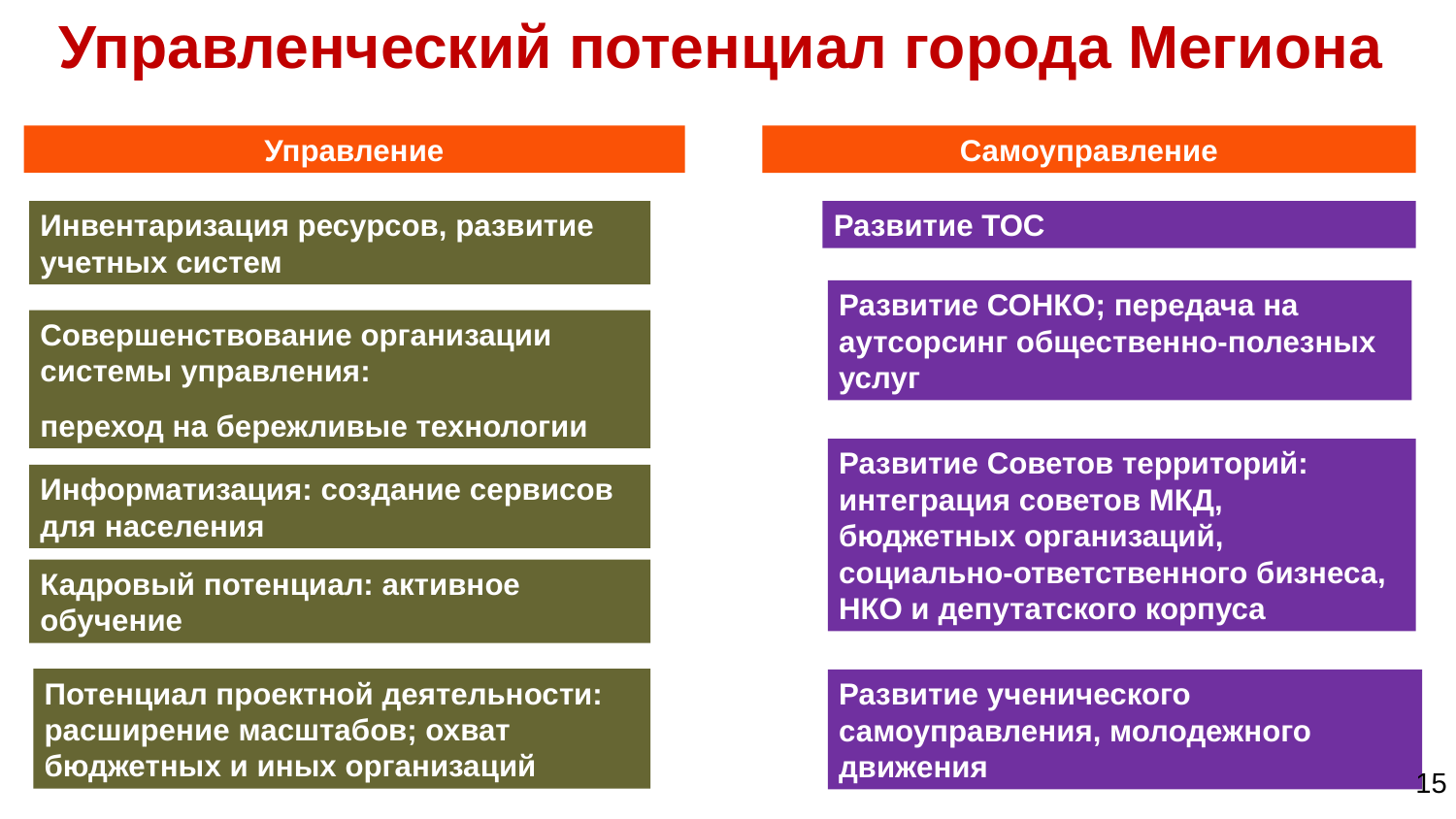

Управленческий потенциал города Мегиона
Управление
Самоуправление
Инвентаризация ресурсов, развитие учетных систем
Развитие ТОС
Развитие СОНКО; передача на аутсорсинг общественно-полезных услуг
Совершенствование организации системы управления:
переход на бережливые технологии
Развитие Советов территорий: интеграция советов МКД, бюджетных организаций, социально-ответственного бизнеса, НКО и депутатского корпуса
Информатизация: создание сервисов для населения
Кадровый потенциал: активное обучение
Потенциал проектной деятельности: расширение масштабов; охват бюджетных и иных организаций
Развитие ученического самоуправления, молодежного движения
15
15